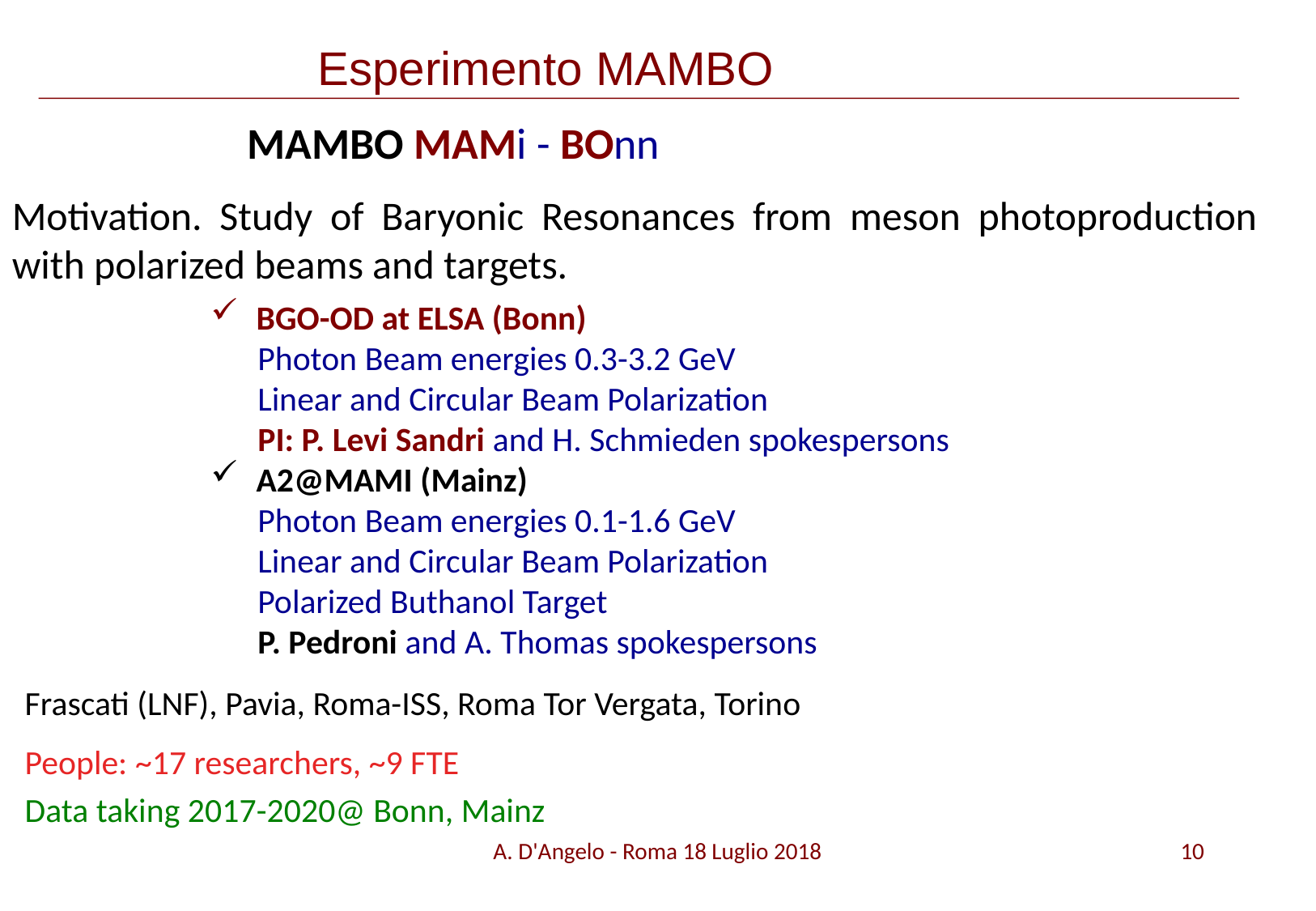

Esperimento MAMBO

MAMBO MAMi - BOnn
Motivation. Study of Baryonic Resonances from meson photoproduction with polarized beams and targets.
BGO-OD at ELSA (Bonn)
Photon Beam energies 0.3-3.2 GeV
Linear and Circular Beam Polarization
PI: P. Levi Sandri and H. Schmieden spokespersons
A2@MAMI (Mainz)
Photon Beam energies 0.1-1.6 GeV
Linear and Circular Beam Polarization
Polarized Buthanol Target
P. Pedroni and A. Thomas spokespersons
Frascati (LNF), Pavia, Roma-ISS, Roma Tor Vergata, Torino
People: ~17 researchers, ~9 FTE
Data taking 2017-2020@ Bonn, Mainz
A. D'Angelo - Roma 18 Luglio 2018
10